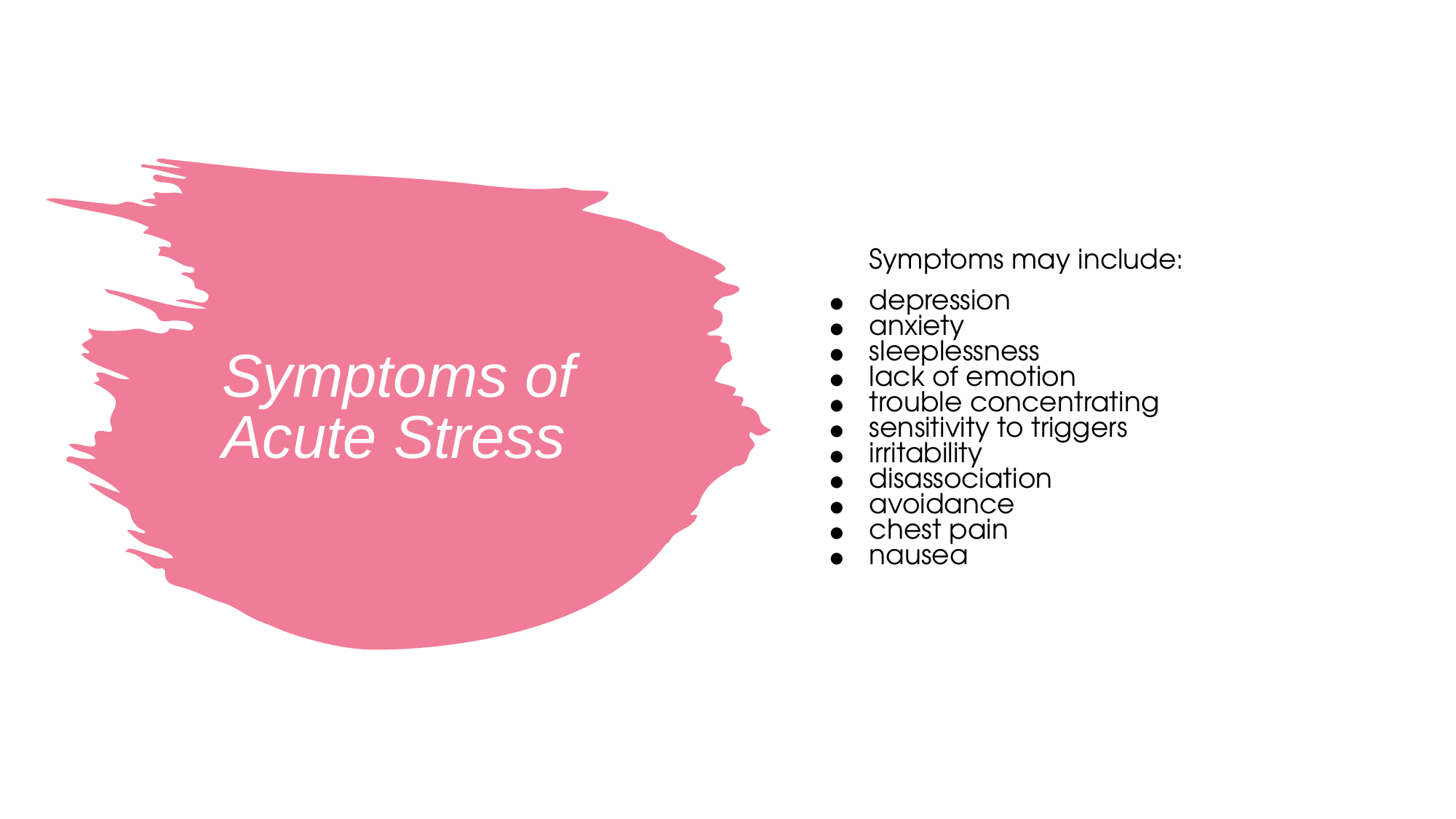

Symptoms may include:
depression
anxiety
sleeplessness
lack of emotion
trouble concentrating
sensitivity to triggers
irritability
disassociation
avoidance
chest pain
nausea
# Symptoms of Acute Stress